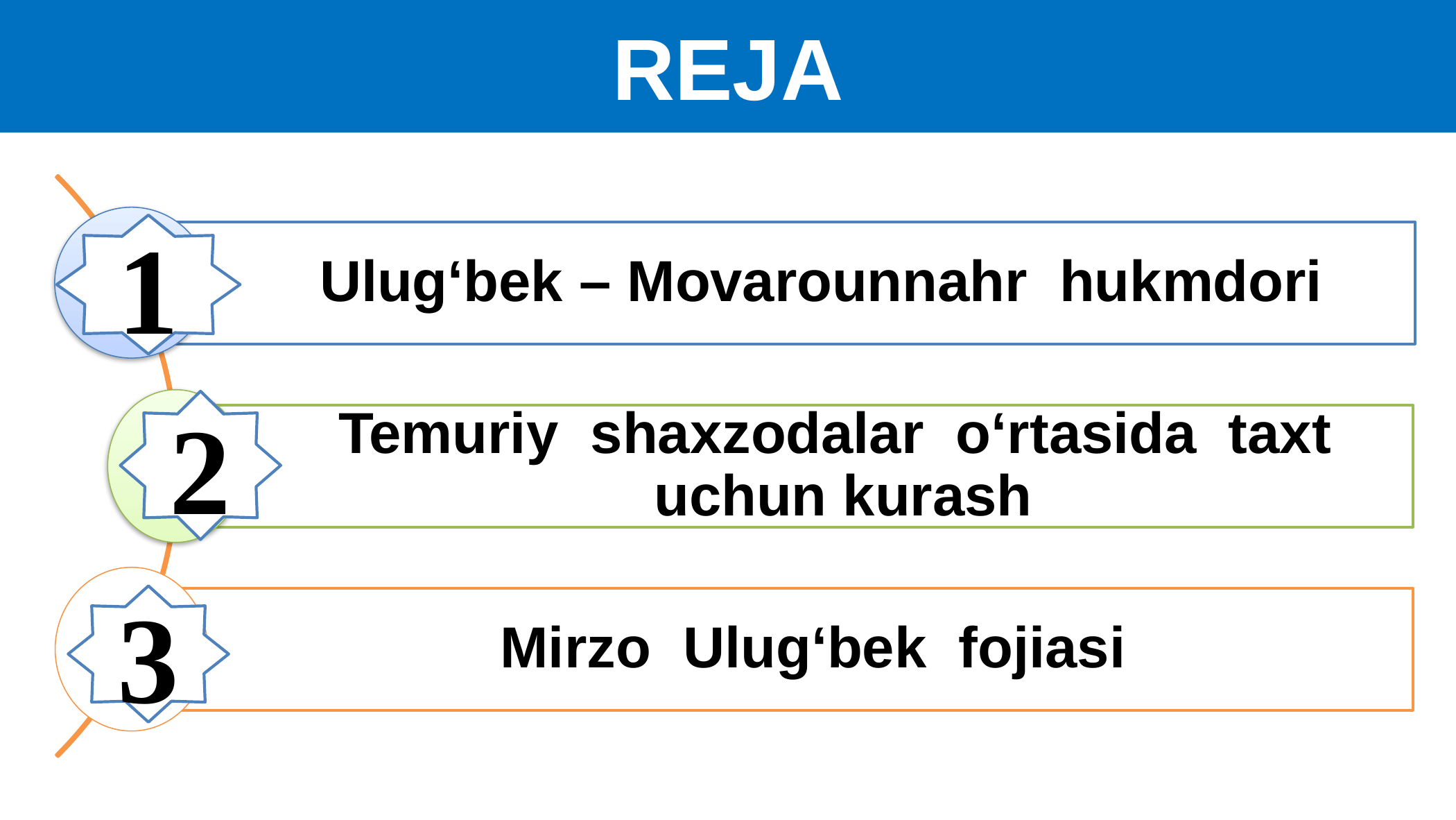

REJA
Ulug‘bek – Movarounnahr  hukmdori
Temuriy  shaxzodalar  o‘rtasida  taxt  uchun kurash
Mirzo  Ulug‘bek  fojiasi
1
2
3